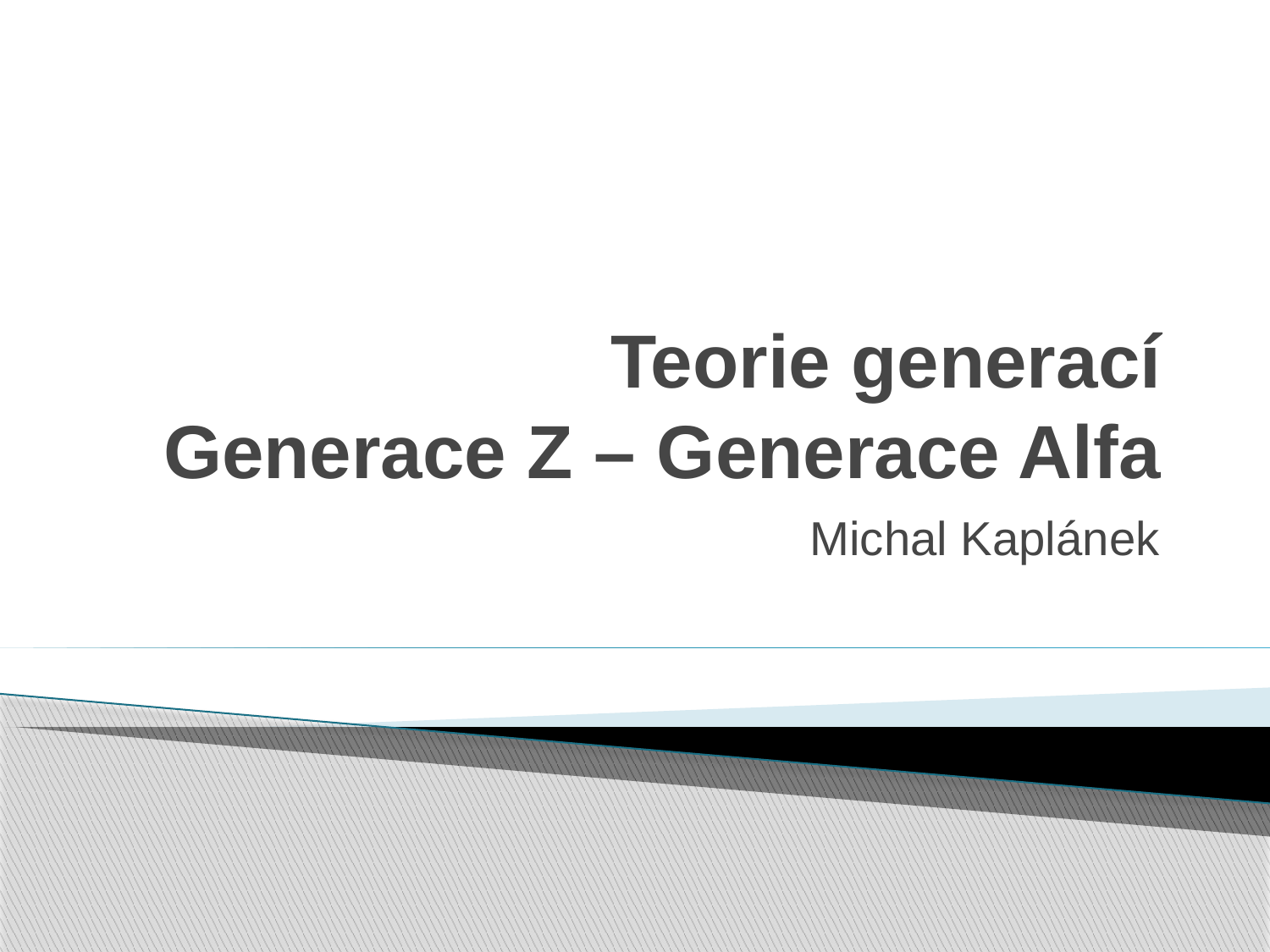

# Teorie generací Generace Z – Generace Alfa
Michal Kaplánek